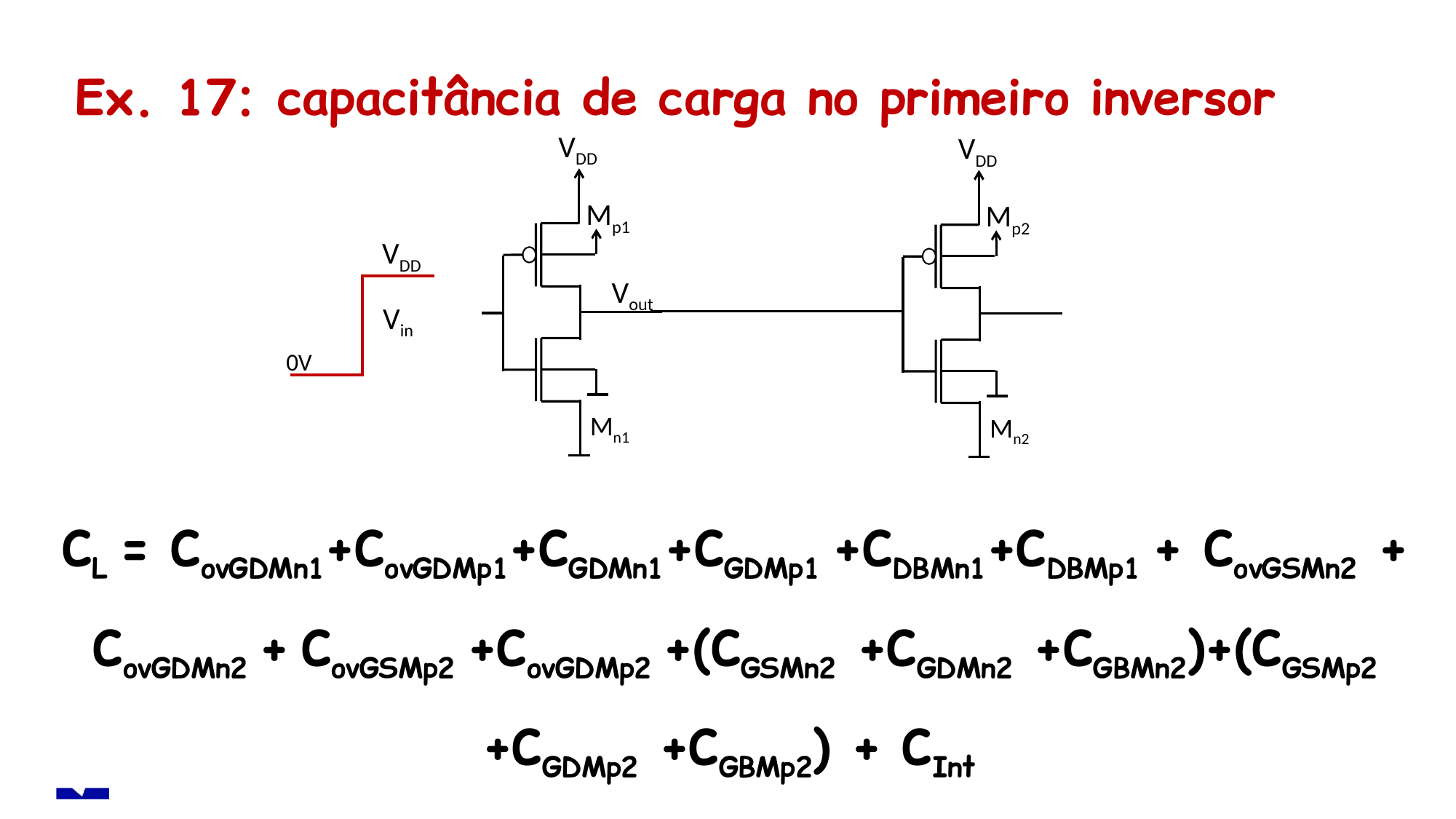

Ex. 17: capacitância de carga no primeiro inversor

 VDD
Mp1
Mn1

 VDD
Mp2
Mn2
VDD

 Vout
 Vin
0V
CL = CovGDMn1+CovGDMp1+CGDMn1+CGDMp1 +CDBMn1+CDBMp1 + CovGSMn2 + CovGDMn2 + CovGSMp2 +CovGDMp2 +(CGSMn2 +CGDMn2 +CGBMn2)+(CGSMp2 +CGDMp2 +CGBMp2) + CInt
322